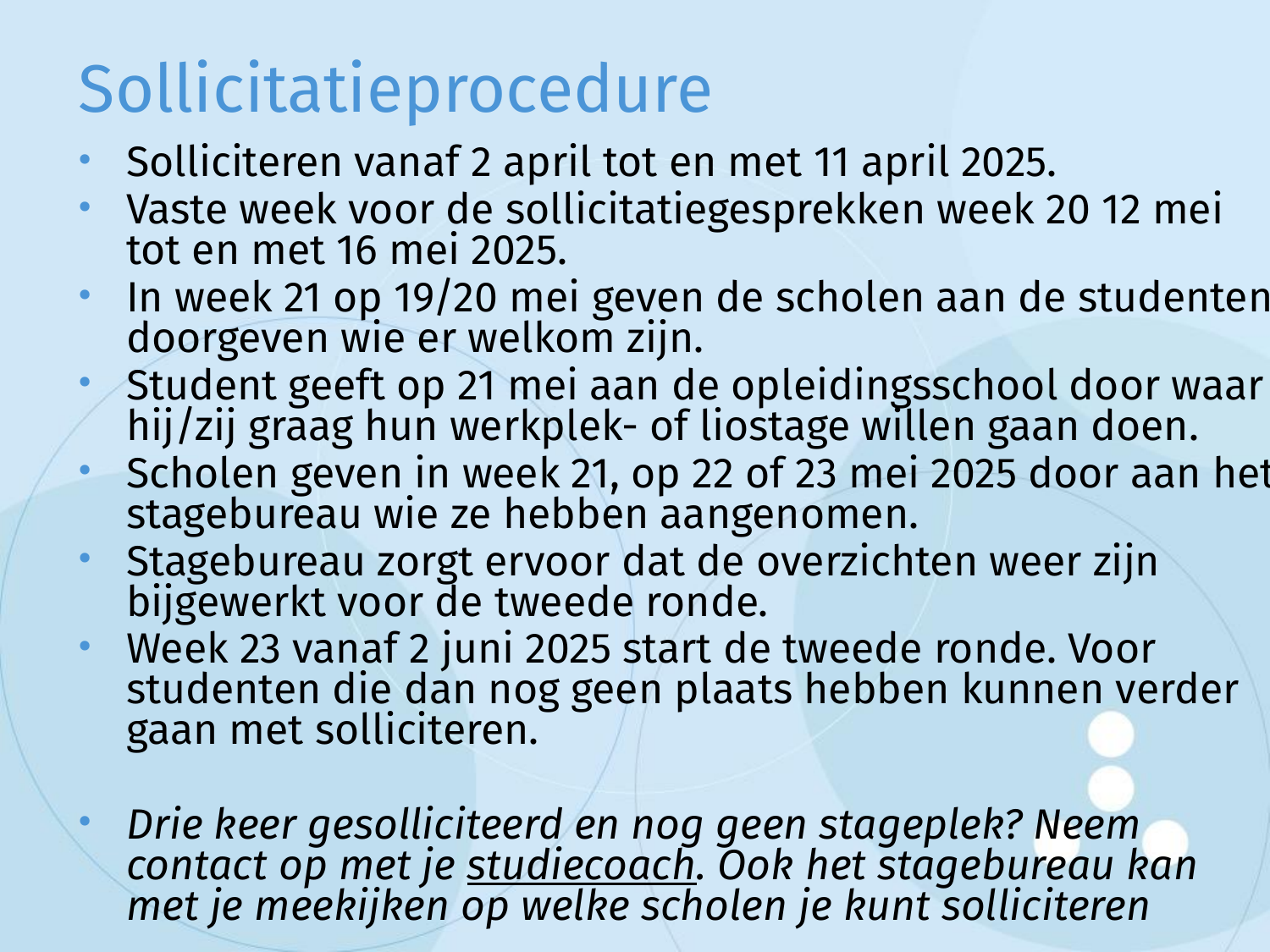

# Sollicitatieprocedure
Solliciteren vanaf 2 april tot en met 11 april 2025.
Vaste week voor de sollicitatiegesprekken week 20 12 mei
tot en met 16 mei 2025.
In week 21 op 19/20 mei geven de scholen aan de studenten doorgeven wie er welkom zijn.
Student geeft op 21 mei aan de opleidingsschool door waar hij/zij graag hun werkplek- of liostage willen gaan doen.
Scholen geven in week 21, op 22 of 23 mei 2025 door aan het stagebureau wie ze hebben aangenomen.
Stagebureau zorgt ervoor dat de overzichten weer zijn bijgewerkt voor de tweede ronde.
Week 23 vanaf 2 juni 2025 start de tweede ronde. Voor studenten die dan nog geen plaats hebben kunnen verder gaan met solliciteren.

Drie keer gesolliciteerd en nog geen stageplek? Neem contact op met je studiecoach. Ook het stagebureau kan met je meekijken op welke scholen je kunt solliciteren